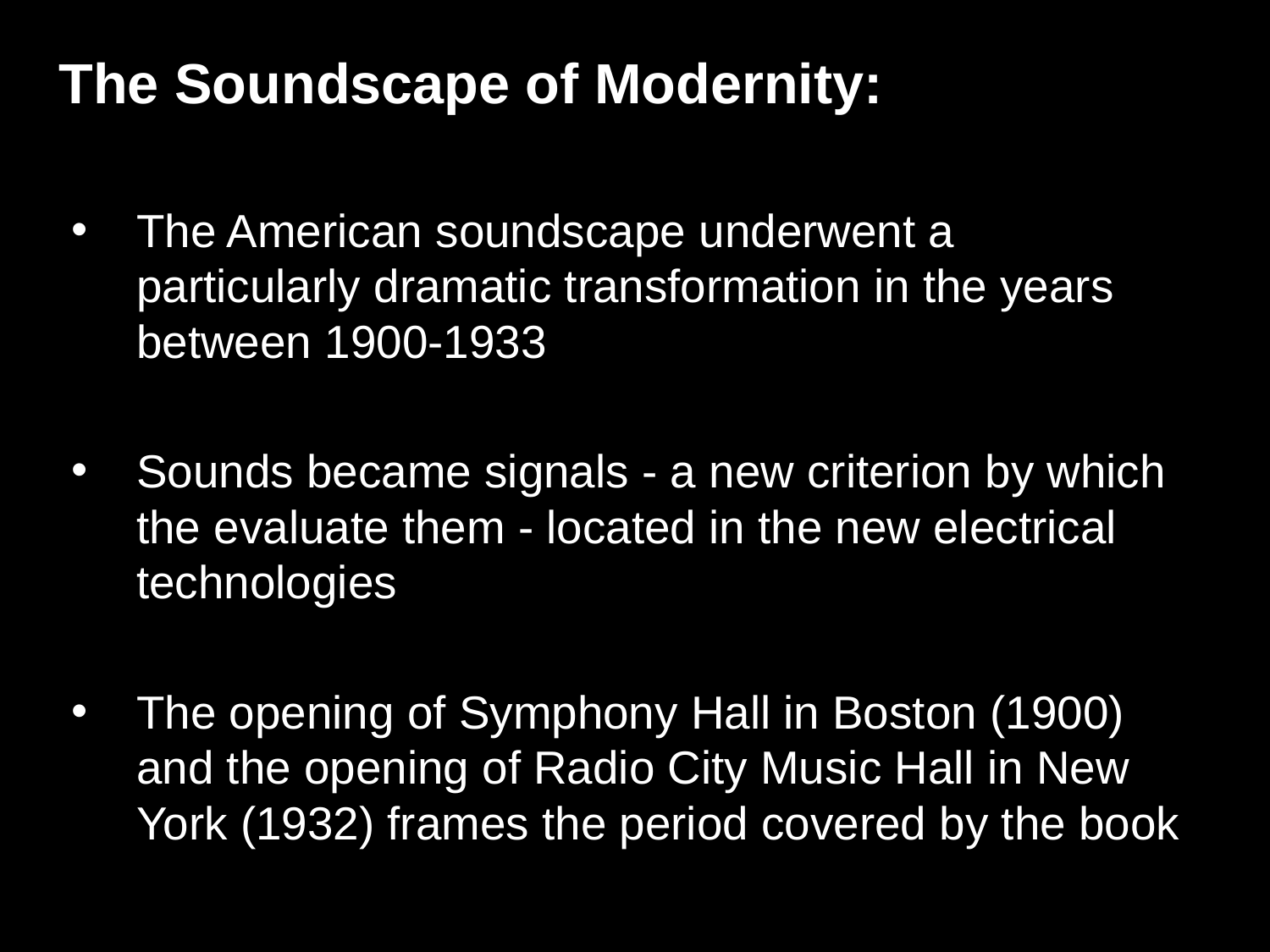

The Soundscape of Modernity:
The American soundscape underwent a particularly dramatic transformation in the years between 1900-1933

Sounds became signals - a new criterion by which the evaluate them - located in the new electrical technologies

The opening of Symphony Hall in Boston (1900) and the opening of Radio City Music Hall in New York (1932) frames the period covered by the book